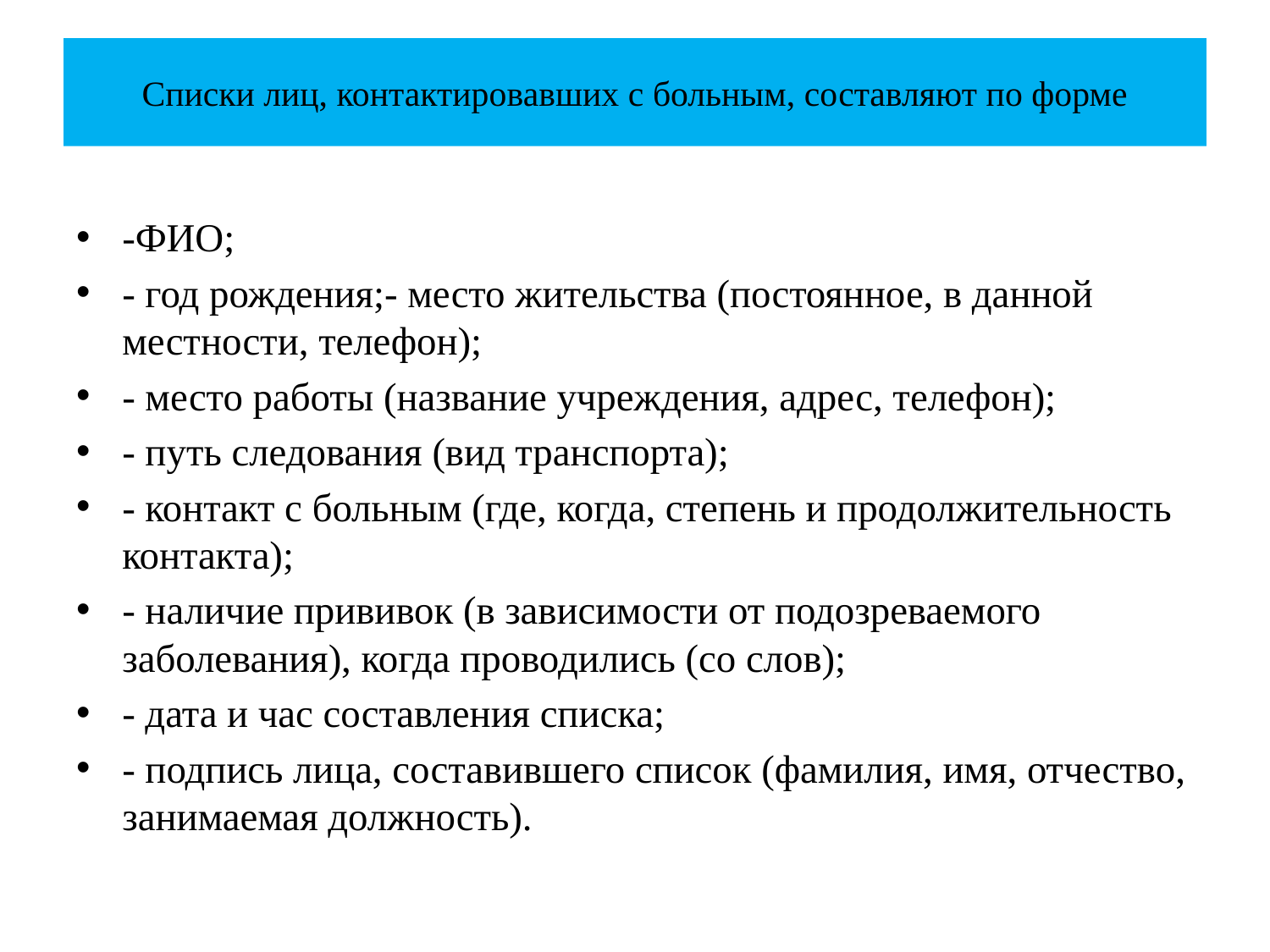

# Списки лиц, контактировавших с больным, составляют по форме
-ФИО;
- год рождения;- место жительства (постоянное, в данной местности, телефон);
- место работы (название учреждения, адрес, телефон);
- путь следования (вид транспорта);
- контакт с больным (где, когда, степень и продолжительность контакта);
- наличие прививок (в зависимости от подозреваемого заболевания), когда проводились (со слов);
- дата и час составления списка;
- подпись лица, составившего список (фамилия, имя, отчество, занимаемая должность).